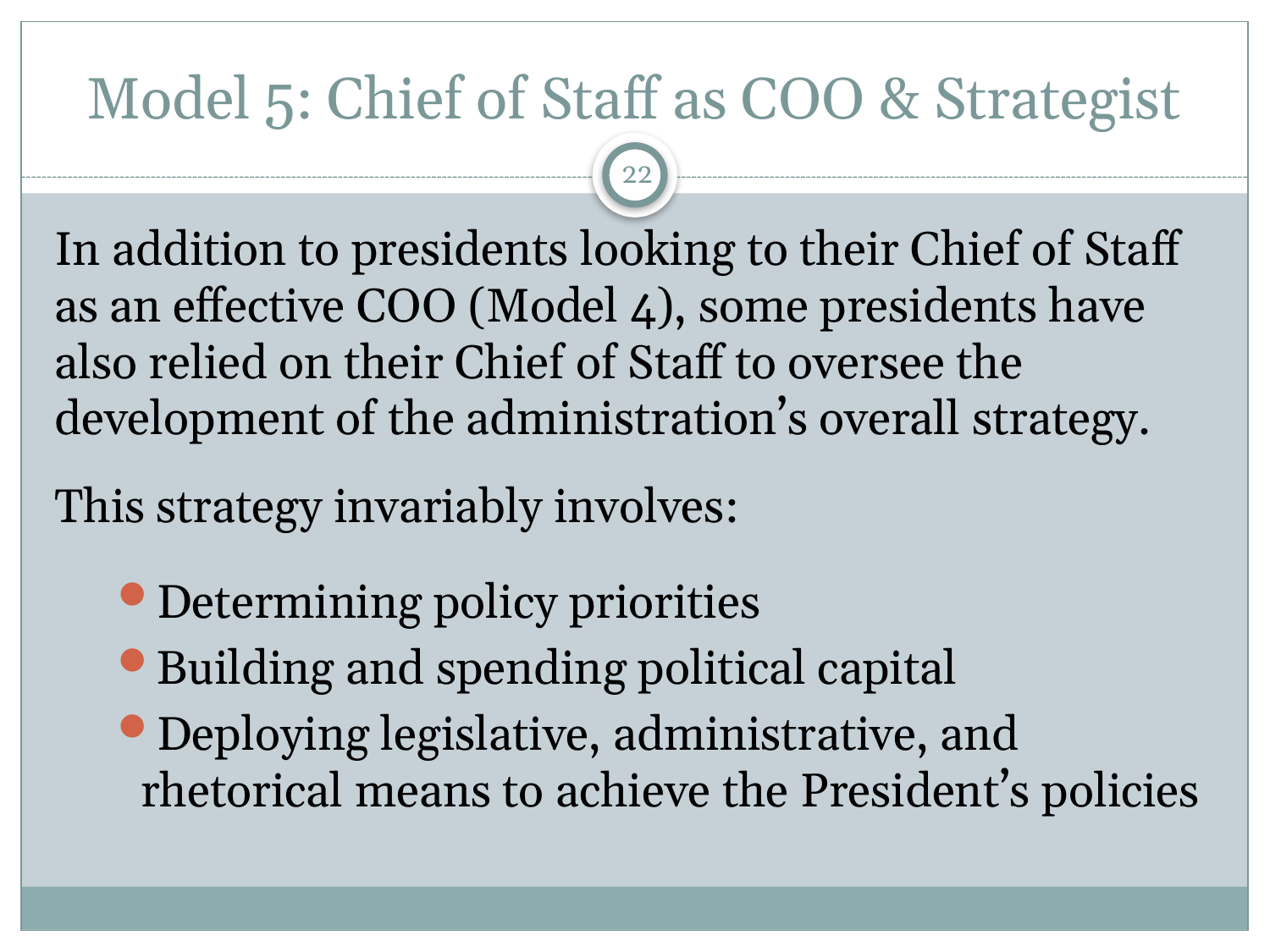

# Model 5: Chief of Staff as COO & Strategist
22
In addition to presidents looking to their Chief of Staff as an effective COO (Model 4), some presidents have also relied on their Chief of Staff to oversee the development of the administration’s overall strategy.

This strategy invariably involves:

Determining policy priorities
Building and spending political capital
Deploying legislative, administrative, and rhetorical means to achieve the President’s policies